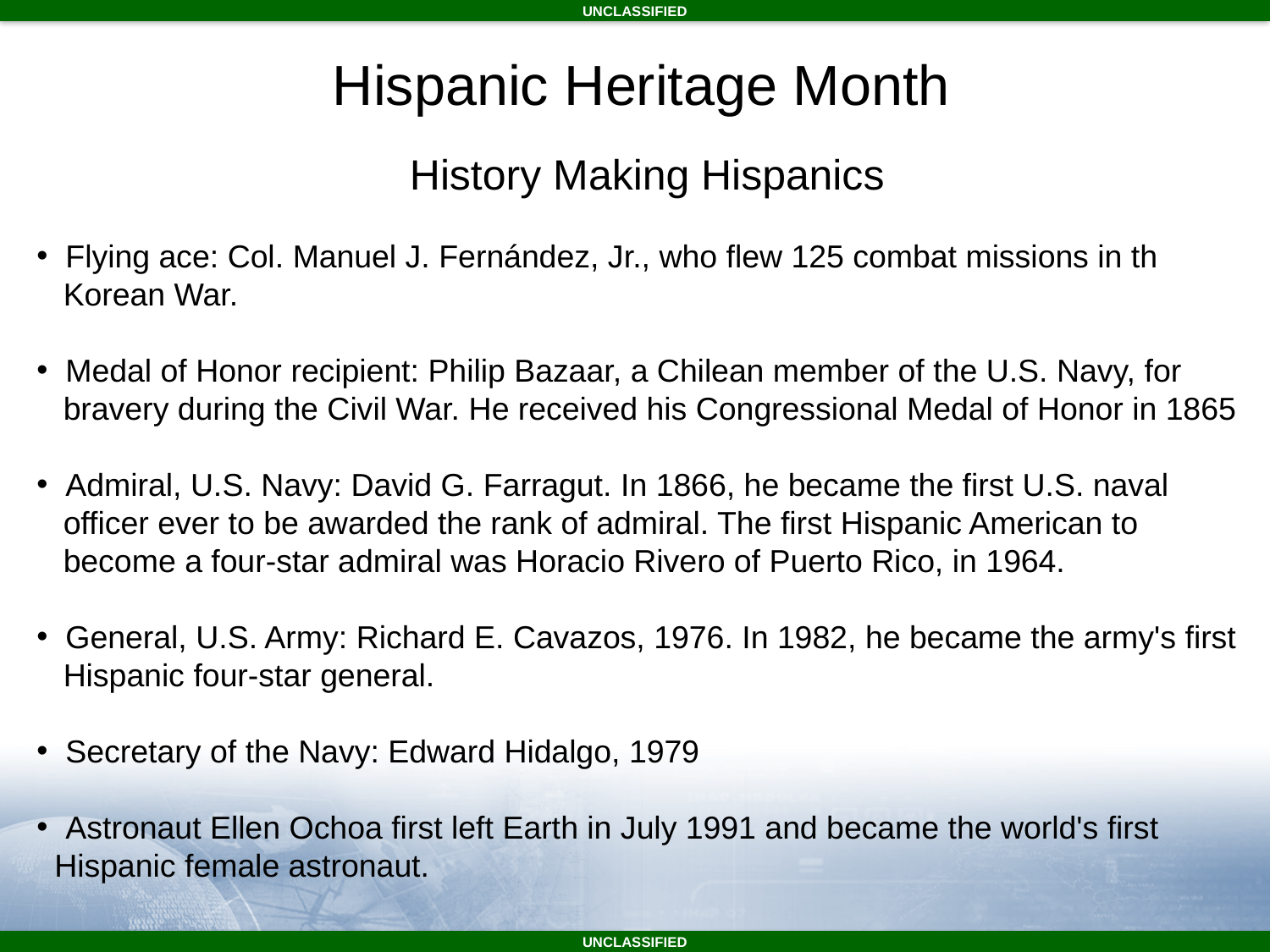

Hispanic Heritage Month
History Making Hispanics

  Flying ace: Col. Manuel J. Fernández, Jr., who flew 125 combat missions in th
   Korean War.

  Medal of Honor recipient: Philip Bazaar, a Chilean member of the U.S. Navy, for
   bravery during the Civil War. He received his Congressional Medal of Honor in 1865
  Admiral, U.S. Navy: David G. Farragut. In 1866, he became the first U.S. naval
   officer ever to be awarded the rank of admiral. The first Hispanic American to
   become a four-star admiral was Horacio Rivero of Puerto Rico, in 1964.
  General, U.S. Army: Richard E. Cavazos, 1976. In 1982, he became the army's first
   Hispanic four-star general.
  Secretary of the Navy: Edward Hidalgo, 1979

  Astronaut Ellen Ochoa first left Earth in July 1991 and became the world's first
  Hispanic female astronaut.